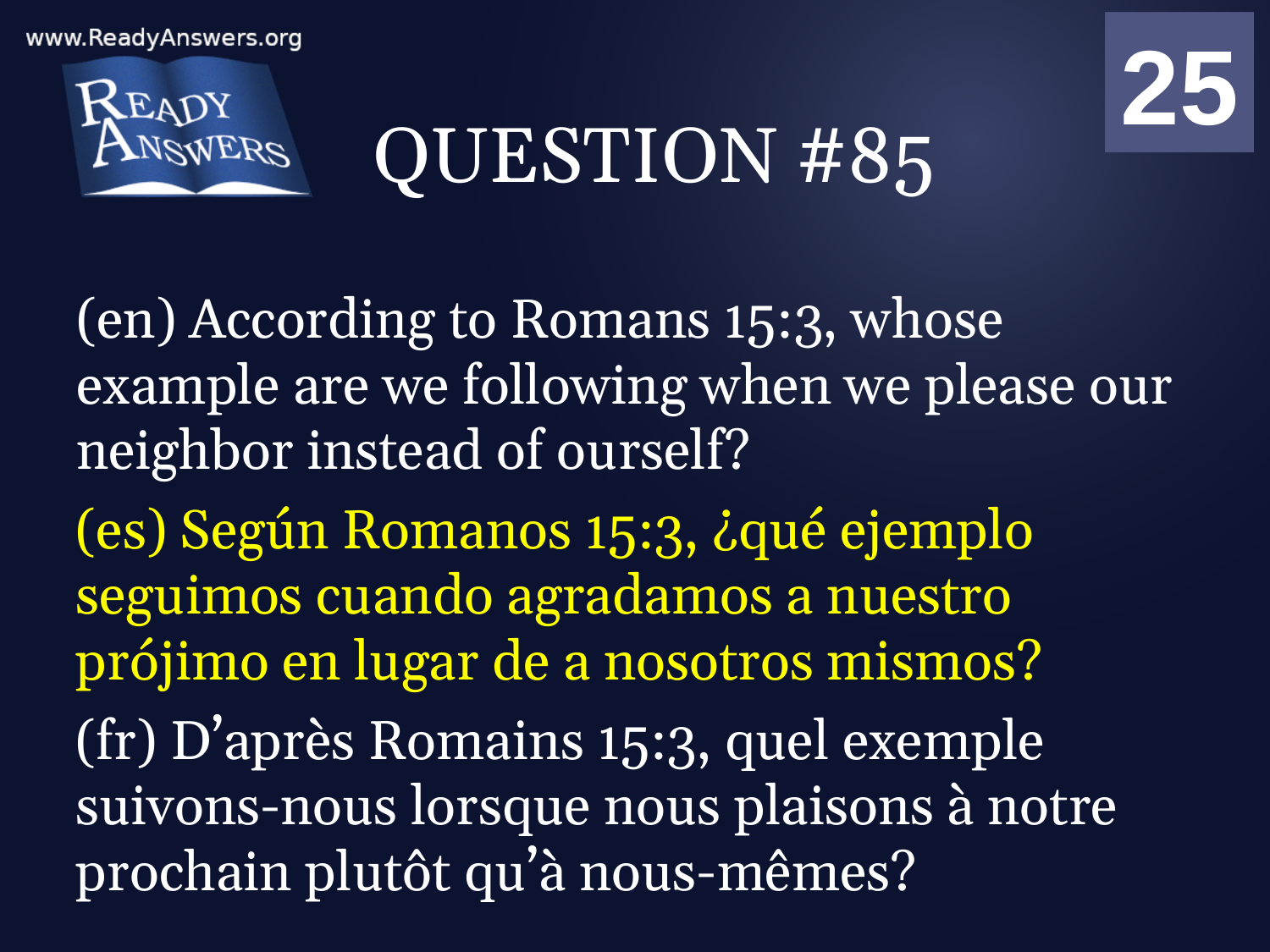

01
02
03
04
05
06
07
08
09
10
11
12
13
14
15
16
17
18
19
20
21
22
23
24
25
00
# QUESTION #85
(en) According to Romans 15:3, whose example are we following when we please our neighbor instead of ourself?
(es) Según Romanos 15:3, ¿qué ejemplo seguimos cuando agradamos a nuestro prójimo en lugar de a nosotros mismos?
(fr) D’après Romains 15:3, quel exemple suivons-nous lorsque nous plaisons à notre prochain plutôt qu’à nous-mêmes?